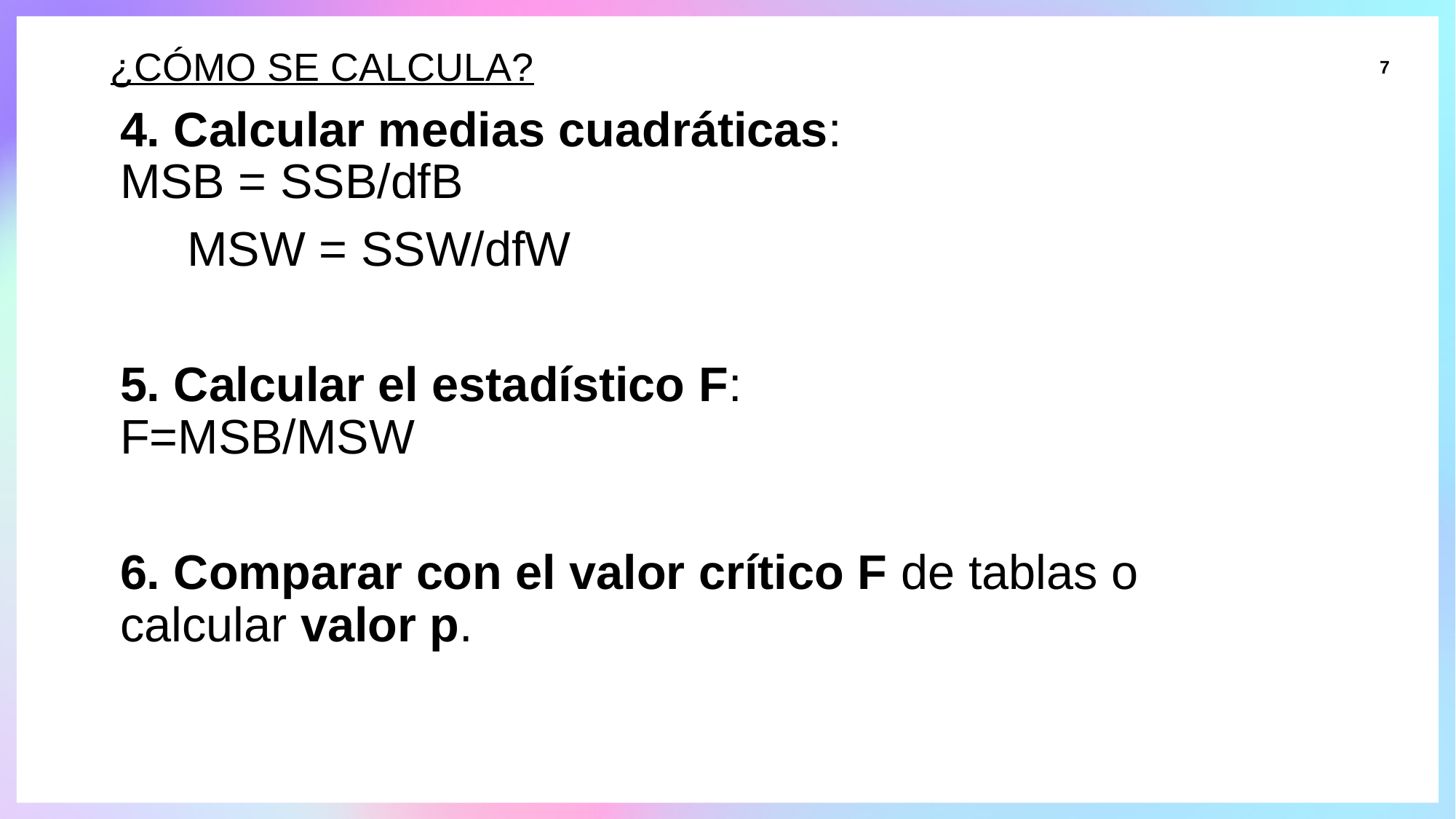

# ¿Cómo se calcula?
7
4. Calcular medias cuadráticas:
MSB = SSB/dfB
     MSW = SSW/dfW

5. Calcular el estadístico F:
F=MSB/MSW​

6. Comparar con el valor crítico F de tablas o calcular valor p.